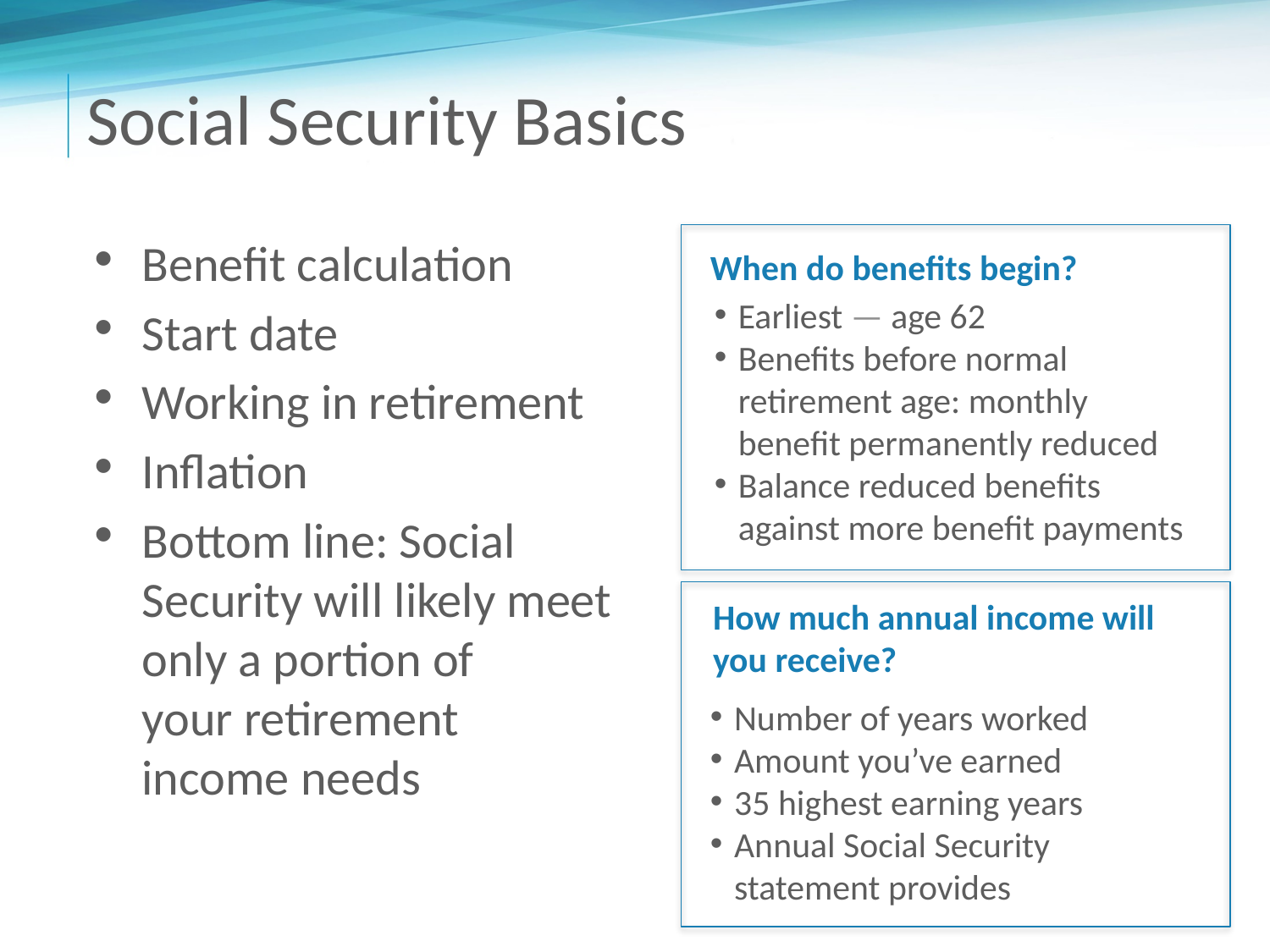

# Social Security Basics

When do benefits begin?

Earliest — age 62
Benefits before normal retirement age: monthly benefit permanently reduced
Balance reduced benefits against more benefit payments

Benefit calculation
Start date
Working in retirement
Inflation
Bottom line: Social Security will likely meet only a portion of
your retirement
income needs

How much annual income will
you receive?

Number of years worked
Amount you’ve earned
35 highest earning years
Annual Social Security statement provides